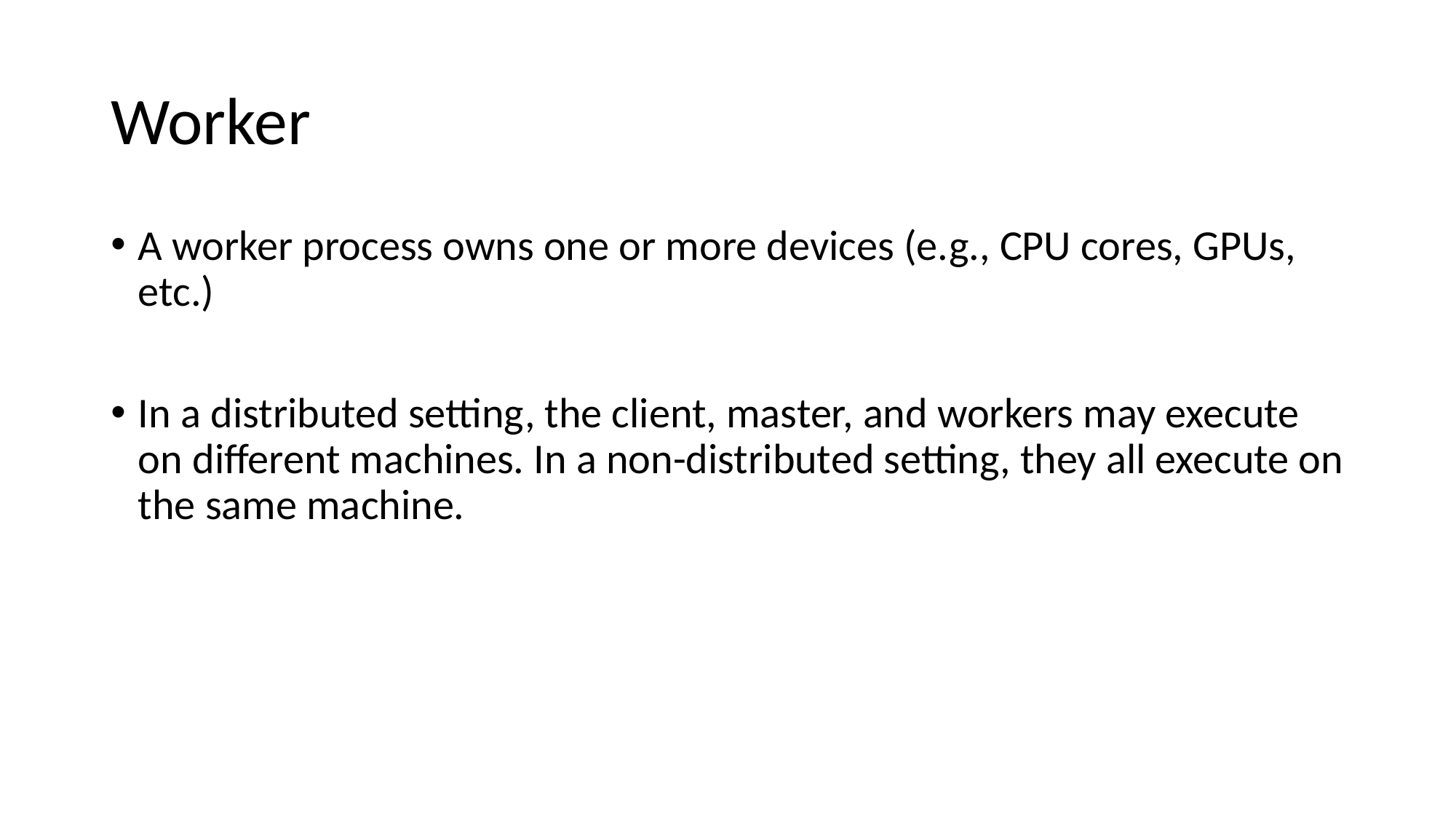

# Worker
A worker process owns one or more devices (e.g., CPU cores, GPUs, etc.)

In a distributed setting, the client, master, and workers may execute on different machines. In a non-distributed setting, they all execute on the same machine.